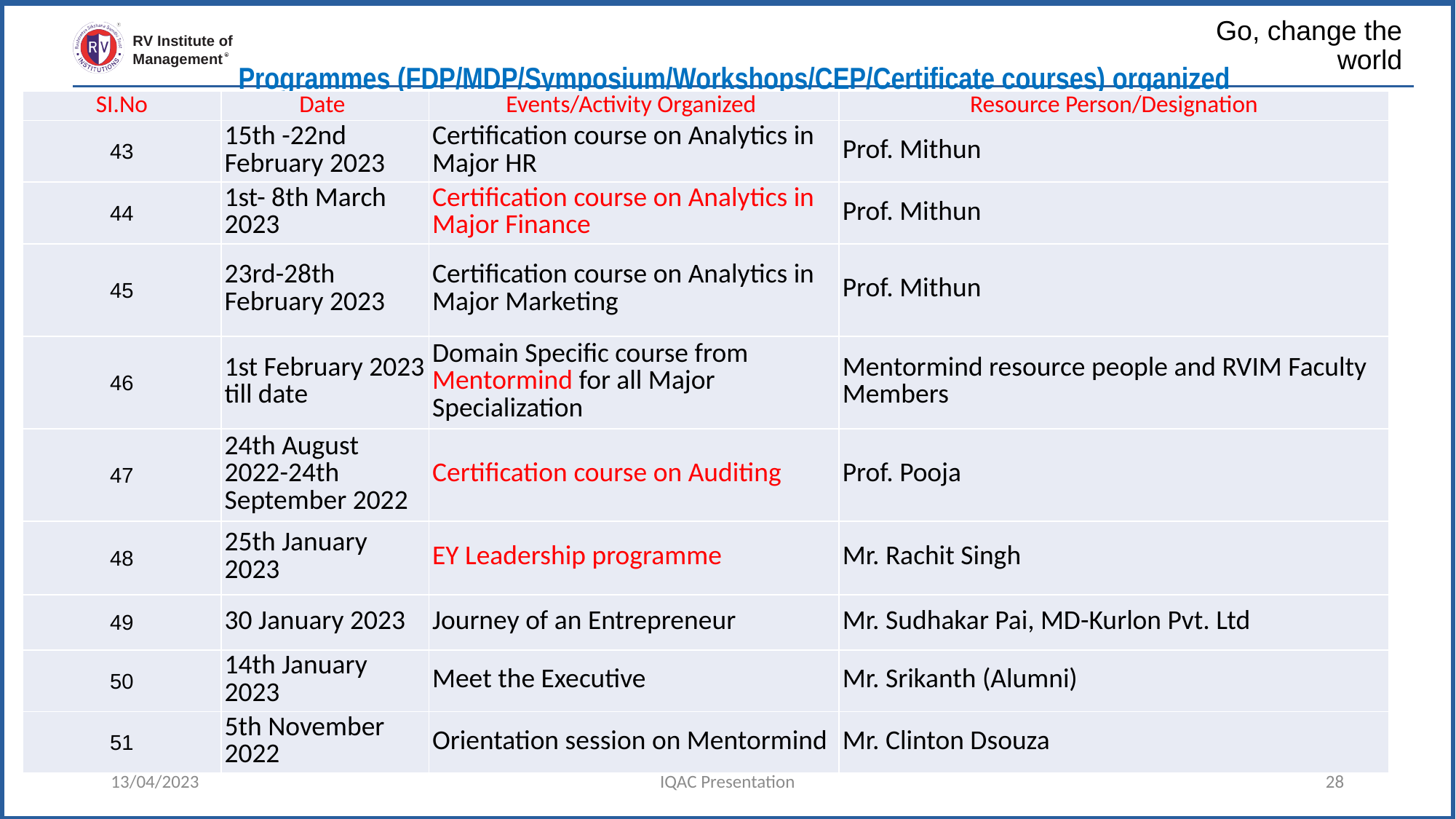

# Go, change the world
RV Institute of
Management
Programmes (FDP/MDP/Symposium/Workshops/CEP/Certificate courses) organized

| SI.No | Date | Events/Activity Organized | Resource Person/Designation |
| --- | --- | --- | --- |
| 43 | 15th -22nd February 2023 | Certification course on Analytics in Major HR | Prof. Mithun |
| 44 | 1st- 8th March 2023 | Certification course on Analytics in Major Finance | Prof. Mithun |
| 45 | 23rd-28th February 2023 | Certification course on Analytics in Major Marketing | Prof. Mithun |
| 46 | 1st February 2023 till date | Domain Specific course from Mentormind for all Major Specialization | Mentormind resource people and RVIM Faculty Members |
| 47 | 24th August 2022-24th September 2022 | Certification course on Auditing | Prof. Pooja |
| 48 | 25th January 2023 | EY Leadership programme | Mr. Rachit Singh |
| 49 | 30 January 2023 | Journey of an Entrepreneur | Mr. Sudhakar Pai, MD-Kurlon Pvt. Ltd |
| 50 | 14th January 2023 | Meet the Executive | Mr. Srikanth (Alumni) |
| 51 | 5th November 2022 | Orientation session on Mentormind | Mr. Clinton Dsouza |
13/04/2023
IQAC Presentation
28